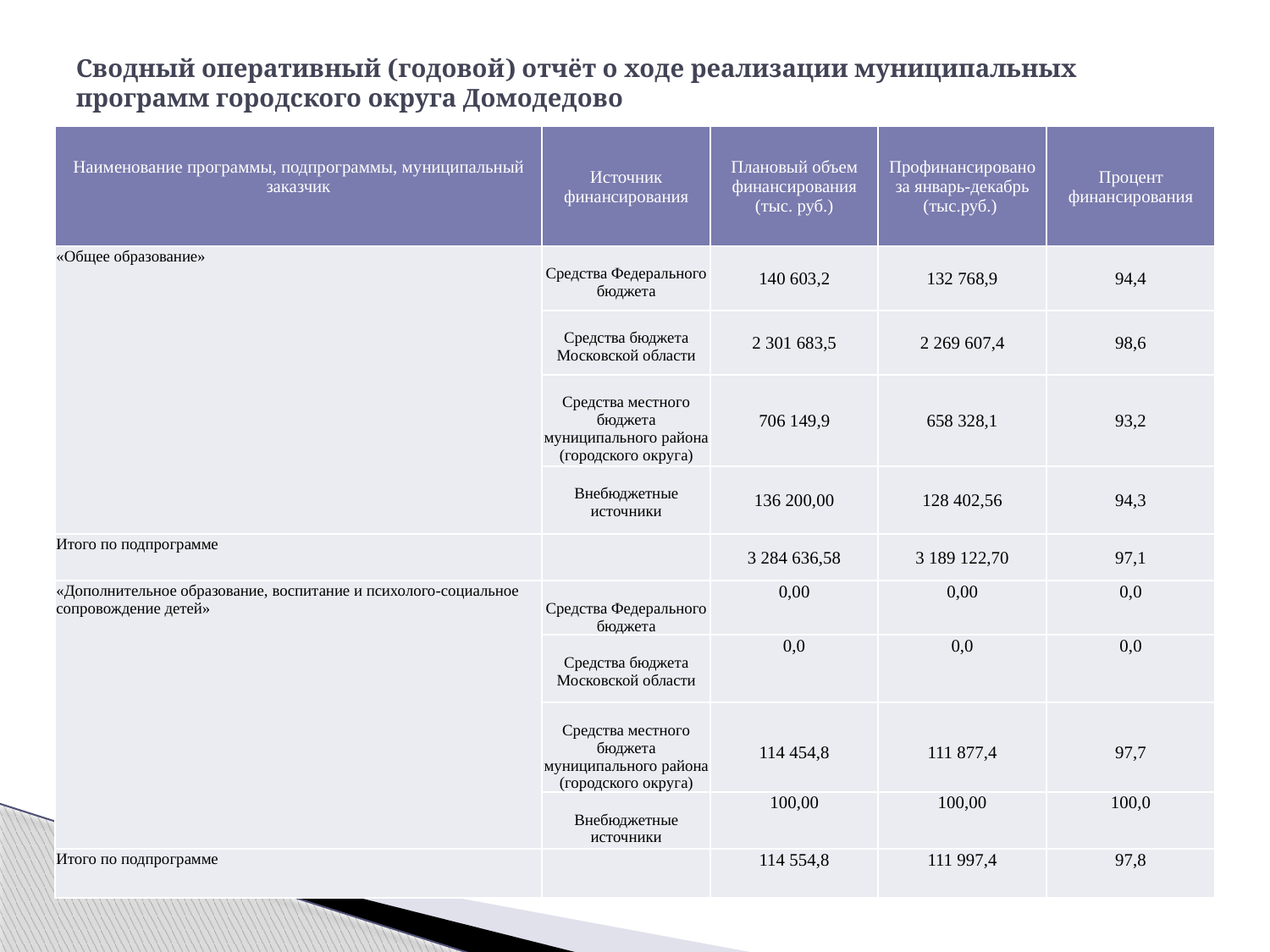

# Сводный оперативный (годовой) отчёт о ходе реализации муниципальных программ городского округа Домодедово
| Наименование программы, подпрограммы, муниципальный заказчик | Источник финансирования | Плановый объем финансирования (тыс. руб.) | Профинансировано за январь-декабрь (тыс.руб.) | Процент финансирования |
| --- | --- | --- | --- | --- |
| «Общее образование» | Средства Федерального бюджета | 140 603,2 | 132 768,9 | 94,4 |
|  | Средства бюджета Московской области | 2 301 683,5 | 2 269 607,4 | 98,6 |
|  | Средства местного бюджета муниципального района (городского округа) | 706 149,9 | 658 328,1 | 93,2 |
|  | Внебюджетные источники | 136 200,00 | 128 402,56 | 94,3 |
| Итого по подпрограмме |  | 3 284 636,58 | 3 189 122,70 | 97,1 |
| «Дополнительное образование, воспитание и психолого-социальное сопровождение детей» | Средства Федерального бюджета | 0,00 | 0,00 | 0,0 |
|  | Средства бюджета Московской области | 0,0 | 0,0 | 0,0 |
|  | Средства местного бюджета муниципального района (городского округа) | 114 454,8 | 111 877,4 | 97,7 |
|  | Внебюджетные источники | 100,00 | 100,00 | 100,0 |
| Итого по подпрограмме |  | 114 554,8 | 111 997,4 | 97,8 |